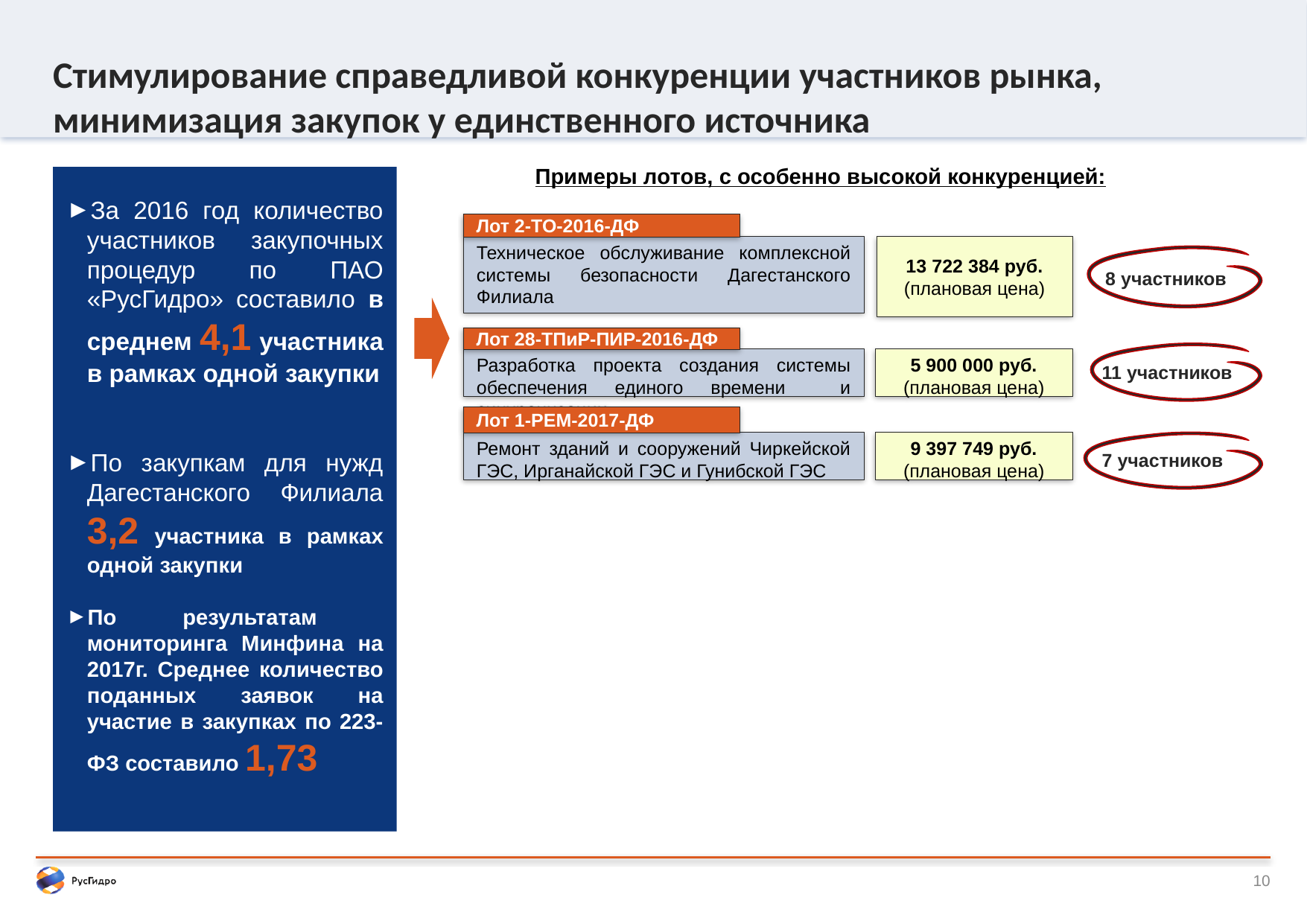

# Стимулирование справедливой конкуренции участников рынка, минимизация закупок у единственного источника
Примеры лотов, с особенно высокой конкуренцией:
За 2016 год количество участников закупочных процедур по ПАО «РусГидро» составило в среднем 4,1 участника в рамках одной закупки

По закупкам для нужд Дагестанского Филиала 3,2 участника в рамках одной закупки

По результатам  мониторинга Минфина на 2017г. Среднее количество поданных заявок на участие в закупках по 223-ФЗ составило 1,73

Лот 2-ТО-2016-ДФ
Техническое обслуживание комплексной системы безопасности Дагестанского Филиала
13 722 384 руб.
(плановая цена)

8 участников

Лот 28-ТПиР-ПИР-2016-ДФ

Разработка проекта создания системы обеспечения единого времени  и синхронизации..
5 900 000 руб.
(плановая цена)
11 участников
Лот 1-РЕМ-2017-ДФ

Ремонт зданий и сооружений Чиркейской ГЭС, Ирганайской ГЭС и Гунибской ГЭС
9 397 749 руб.
(плановая цена)
7 участников
10